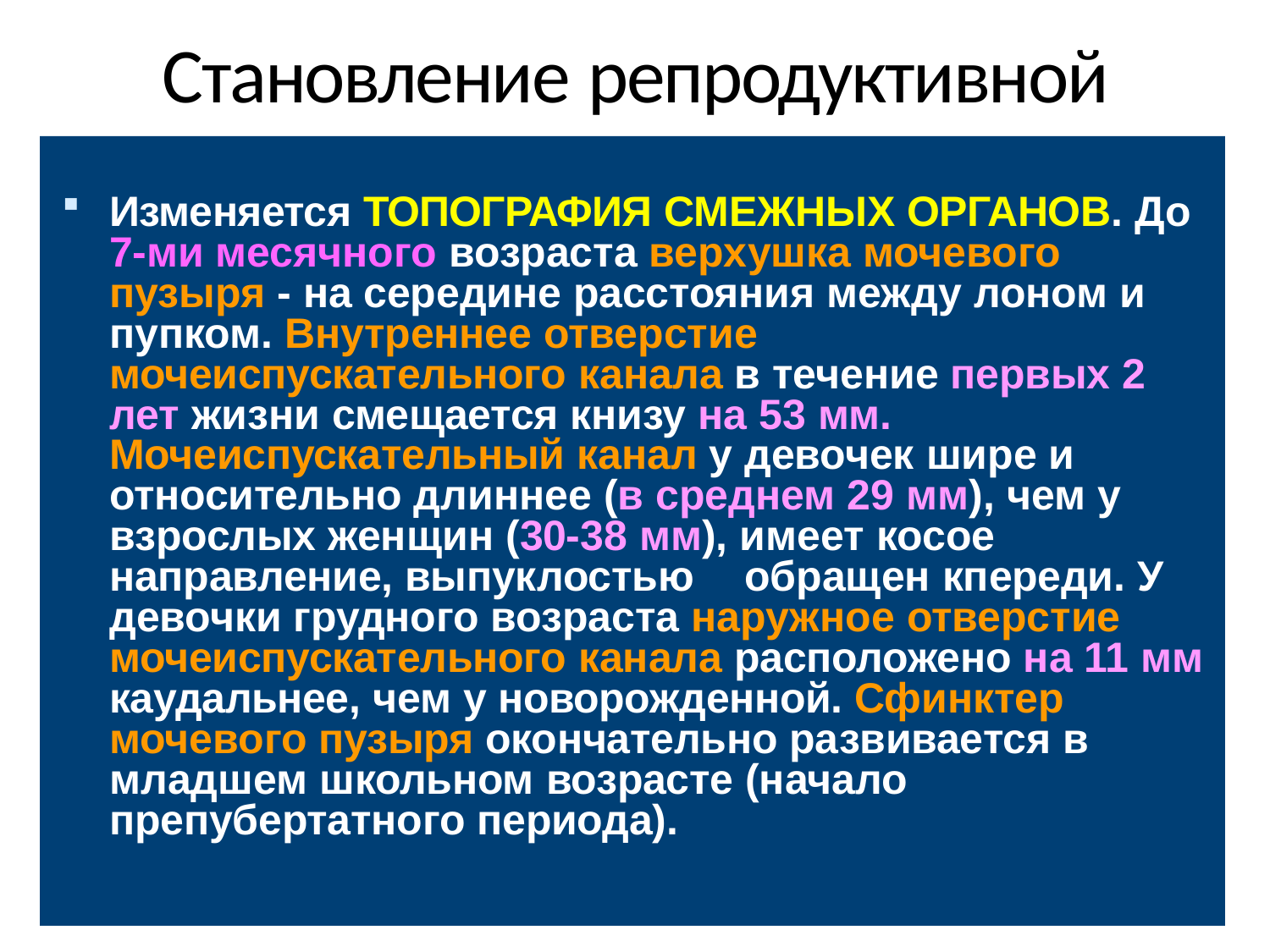

# Становление репродуктивной системы в постнатальном периоде

Изменяется ТОПОГРАФИЯ СМЕЖНЫХ ОРГАНОВ. До 7-ми месячного возраста верхушка мочевого пузыря - на середине расстояния между лоном и пупком. Внутреннее отверстие мочеиспускательного канала в течение первых 2 лет жизни смещается книзу на 53 мм. Мочеиспускательный канал у девочек шире и относительно длиннее (в среднем 29 мм), чем у взрослых женщин (30-38 мм), имеет косое направление, выпуклостью	обращен кпереди. У девочки грудного возраста наружное отверстие мочеиспускательного канала расположено на 11 мм каудальнее, чем у новорожденной. Сфинктер мочевого пузыря окончательно развивается в младшем школьном возрасте (начало препубертатного периода).